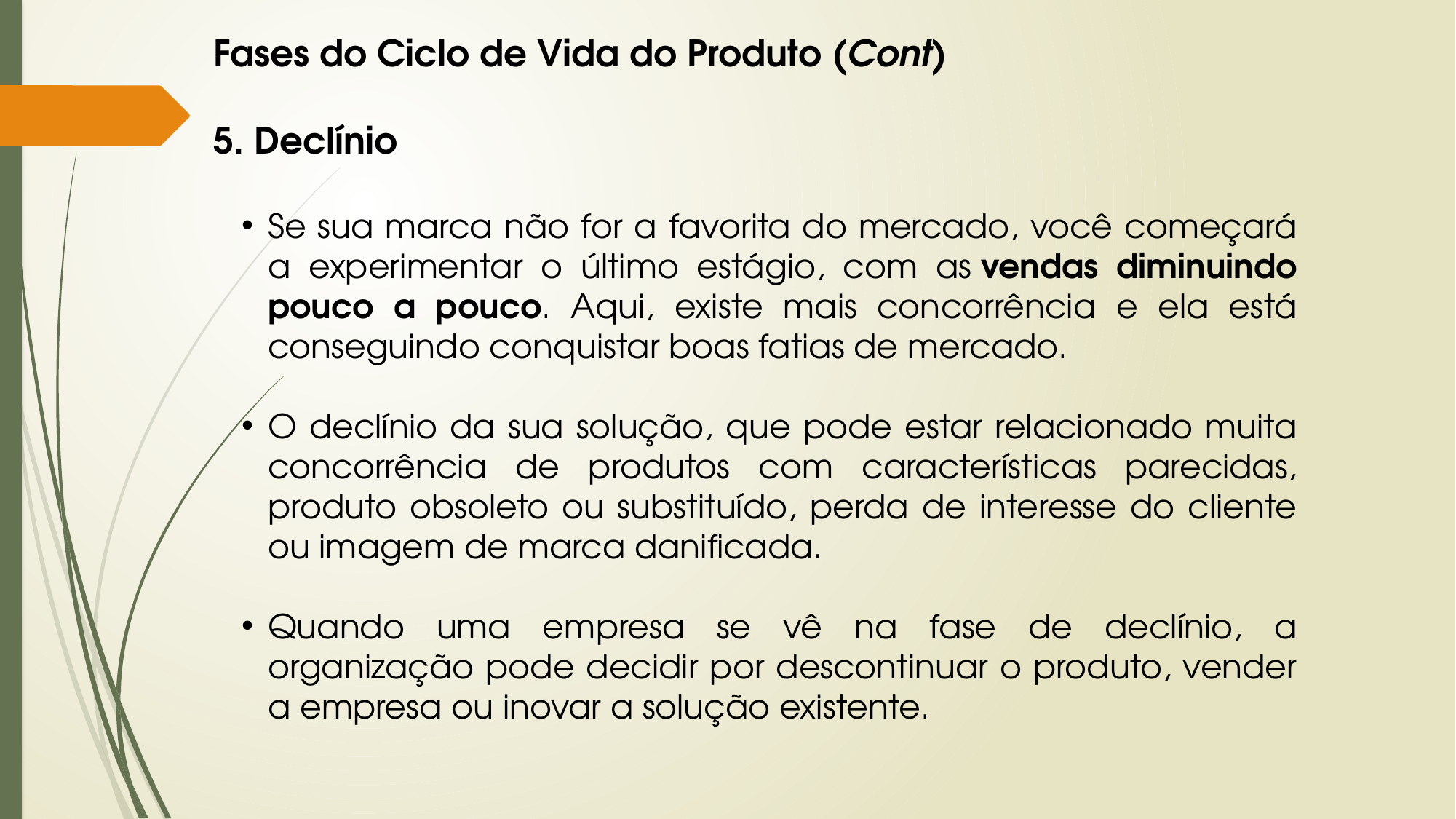

Fases do Ciclo de Vida do Produto (Cont)

5. Declínio

Se sua marca não for a favorita do mercado, você começará a experimentar o último estágio, com as vendas diminuindo pouco a pouco. Aqui, existe mais concorrência e ela está conseguindo conquistar boas fatias de mercado.

O declínio da sua solução, que pode estar relacionado muita concorrência de produtos com características parecidas, produto obsoleto ou substituído, perda de interesse do cliente ou imagem de marca danificada.

Quando uma empresa se vê na fase de declínio, a organização pode decidir por descontinuar o produto, vender a empresa ou inovar a solução existente.